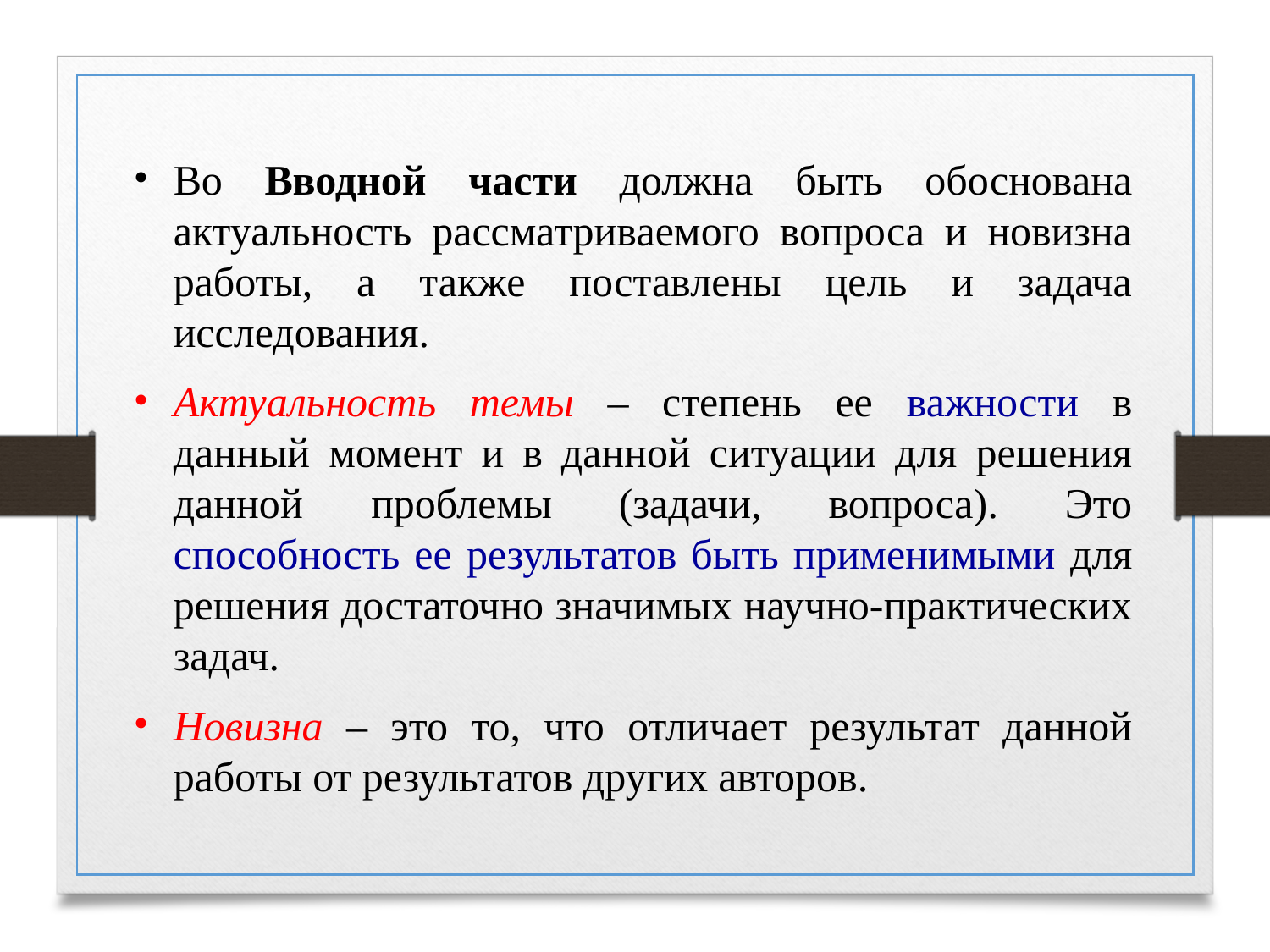

Во Вводной части должна быть обоснована актуальность рассматриваемого вопроса и новизна работы, а также поставлены цель и задача исследования.
Актуальность темы – степень ее важности в данный момент и в данной ситуации для решения данной проблемы (задачи, вопроса). Это способность ее результатов быть применимыми для решения достаточно значимых научно-практических задач.
Новизна – это то, что отличает результат данной работы от результатов других авторов.